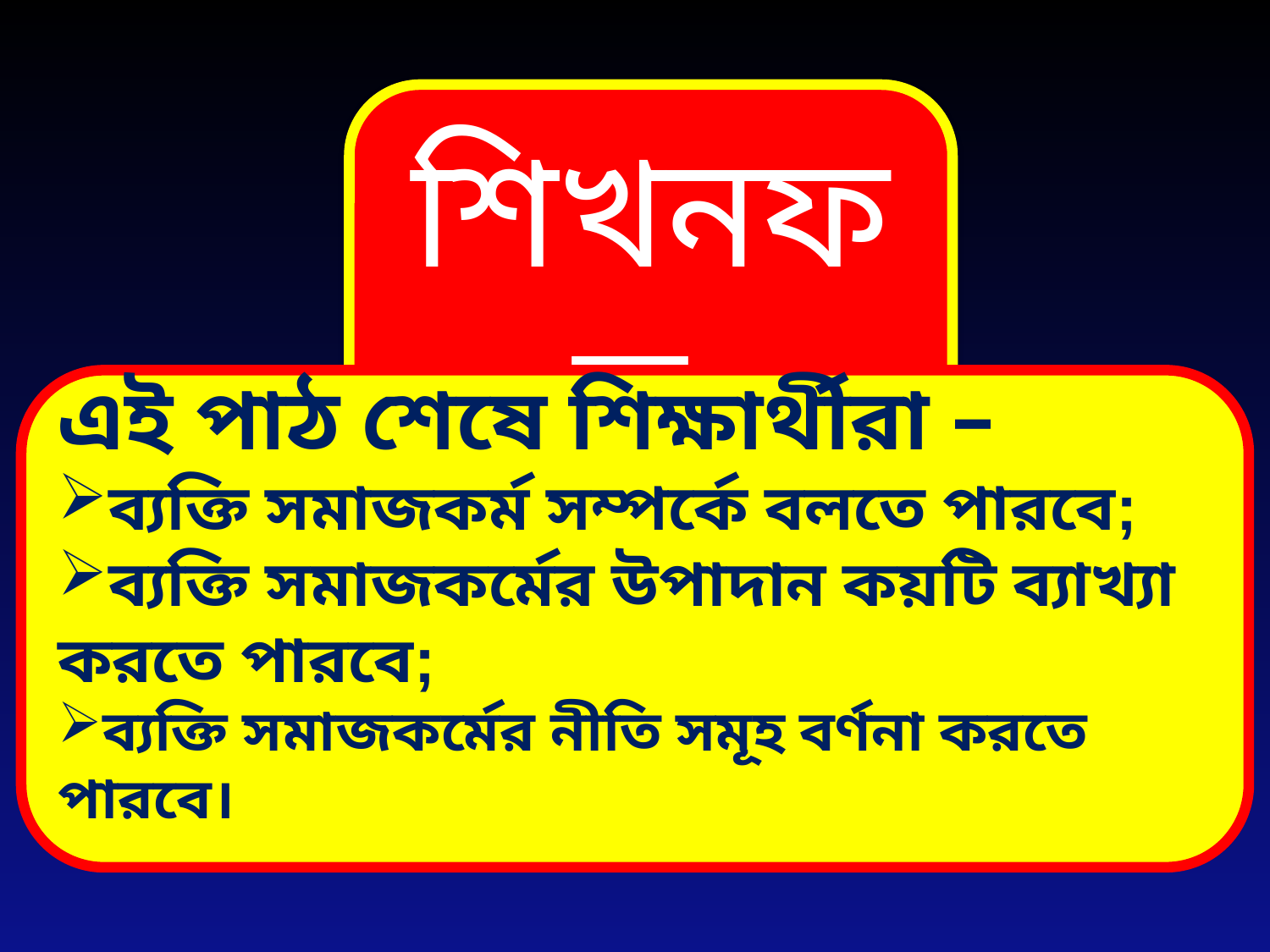

শিখনফল

এই পাঠ শেষে শিক্ষার্থীরা –
ব্যক্তি সমাজকর্ম সম্পর্কে বলতে পারবে;
ব্যক্তি সমাজকর্মের উপাদান কয়টি ব্যাখ্যা করতে পারবে;
ব্যক্তি সমাজকর্মের নীতি সমূহ বর্ণনা করতে পারবে।